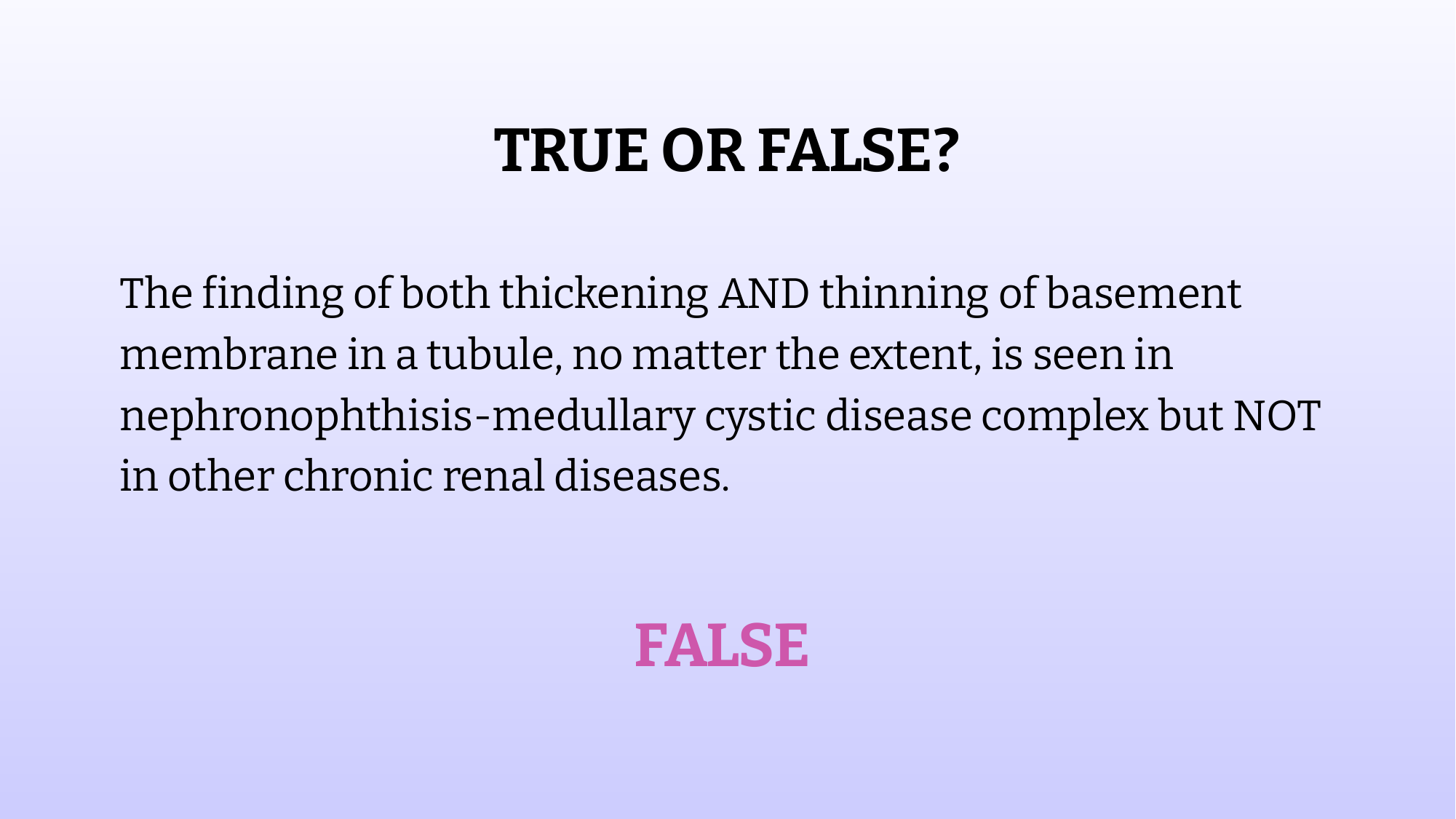

# True or false?
The finding of both thickening AND thinning of basement membrane in a tubule, no matter the extent, is seen in nephronophthisis-medullary cystic disease complex but NOT in other chronic renal diseases.

FALSE